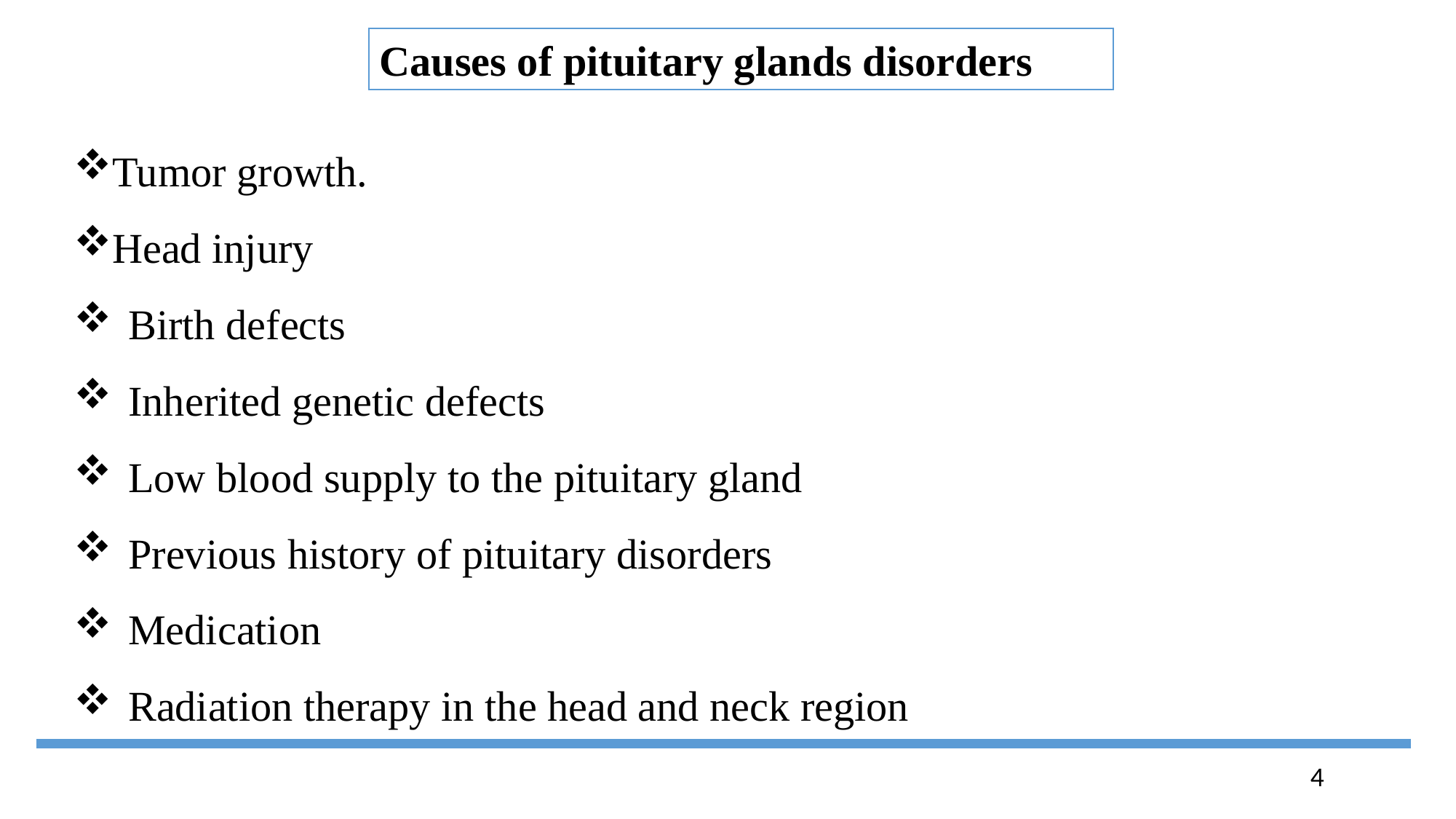

Causes of pituitary glands disorders
Tumor growth.
Head injury
Birth defects
Inherited genetic defects
Low blood supply to the pituitary gland
Previous history of pituitary disorders
Medication
Radiation therapy in the head and neck region
4